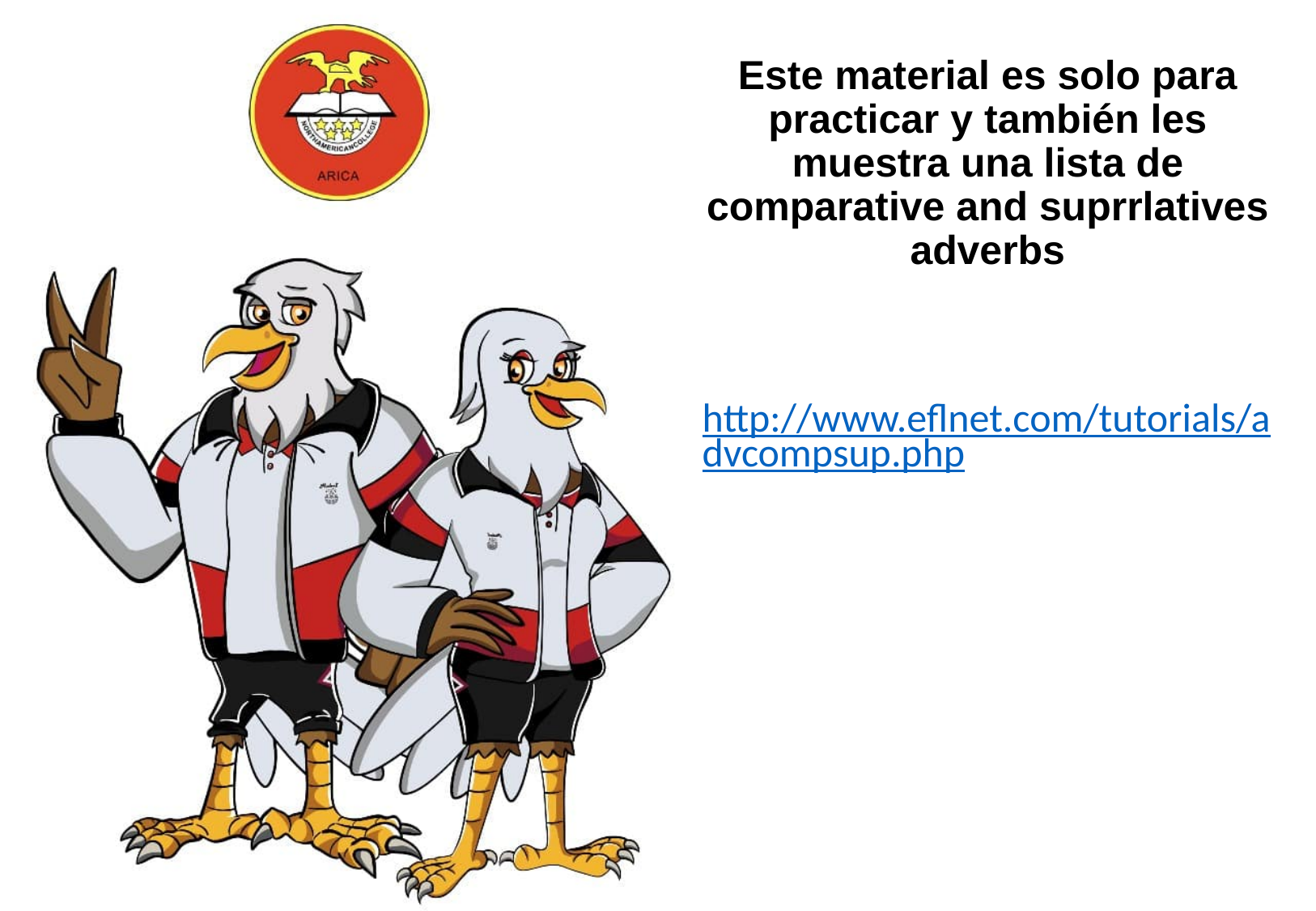

# Este material es solo para practicar y también les muestra una lista de comparative and suprrlatives adverbs
http://www.eflnet.com/tutorials/advcompsup.php